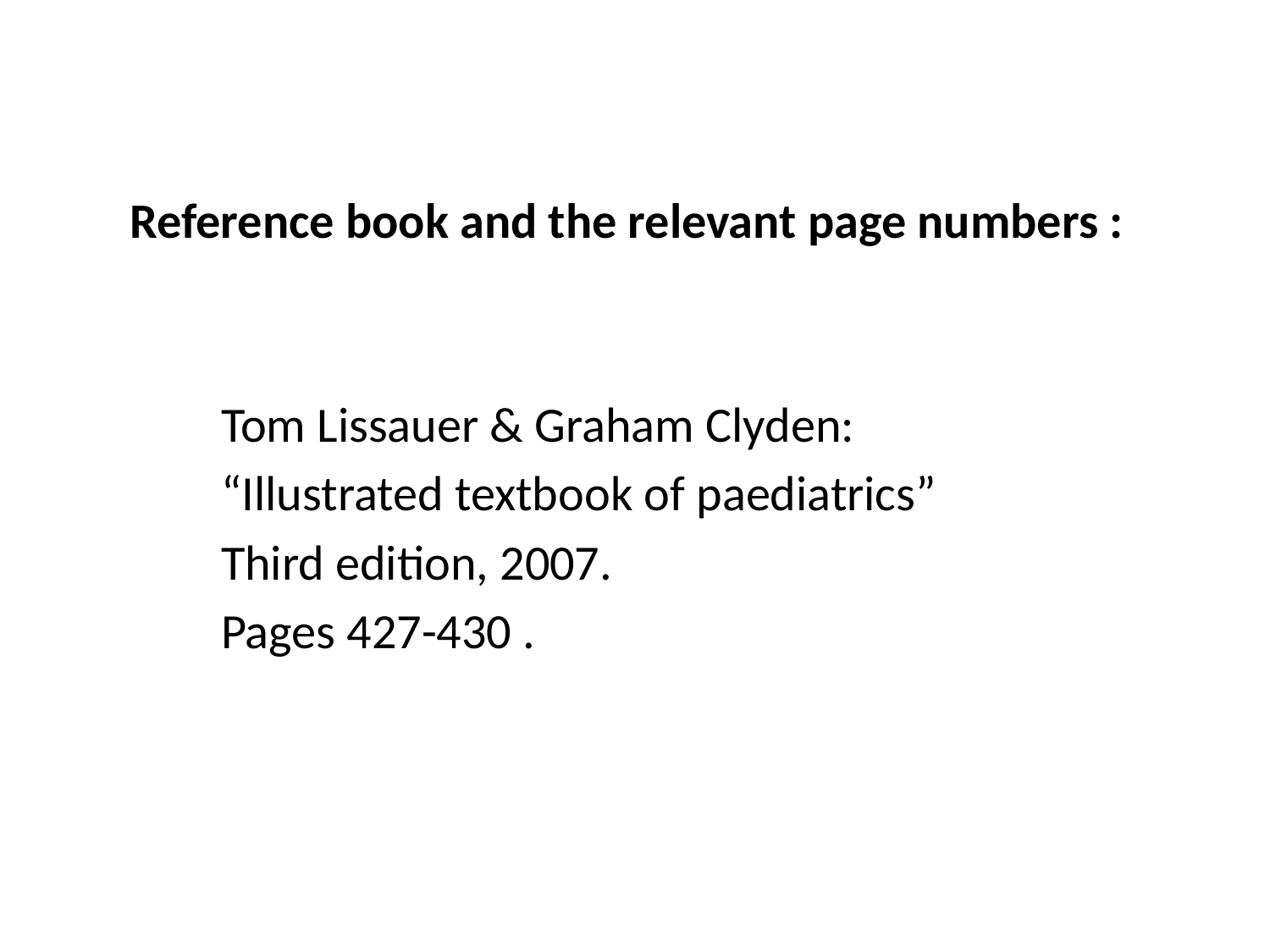

# Reference book and the relevant page numbers :

Tom Lissauer & Graham Clyden:
“Illustrated textbook of paediatrics”
Third edition, 2007.
Pages 427-430 .